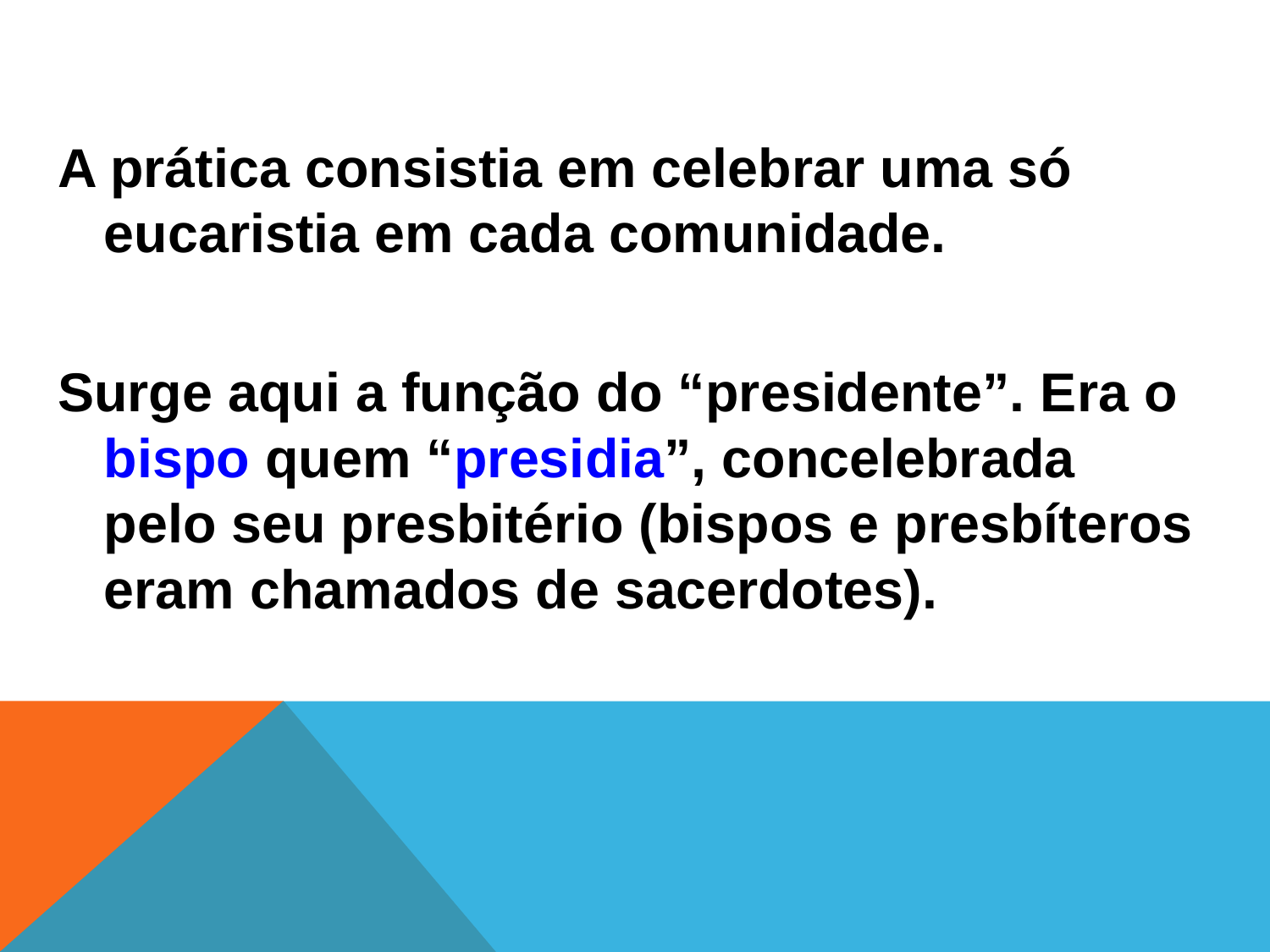

A prática consistia em celebrar uma só eucaristia em cada comunidade.

Surge aqui a função do “presidente”. Era o bispo quem “presidia”, concelebrada pelo seu presbitério (bispos e presbíteros eram chamados de sacerdotes).